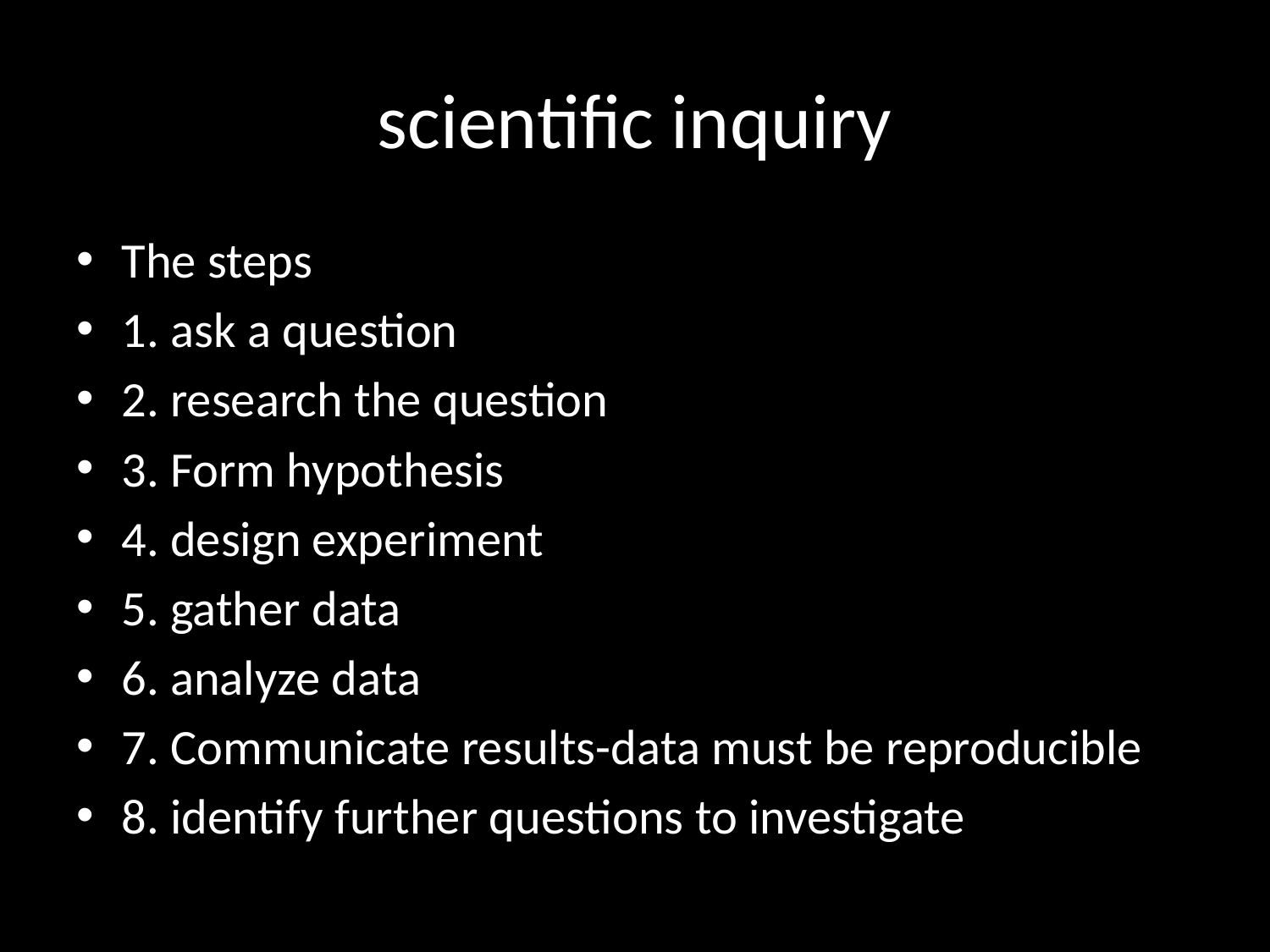

# scientific inquiry
The steps
1. ask a question
2. research the question
3. Form hypothesis
4. design experiment
5. gather data
6. analyze data
7. Communicate results-data must be reproducible
8. identify further questions to investigate